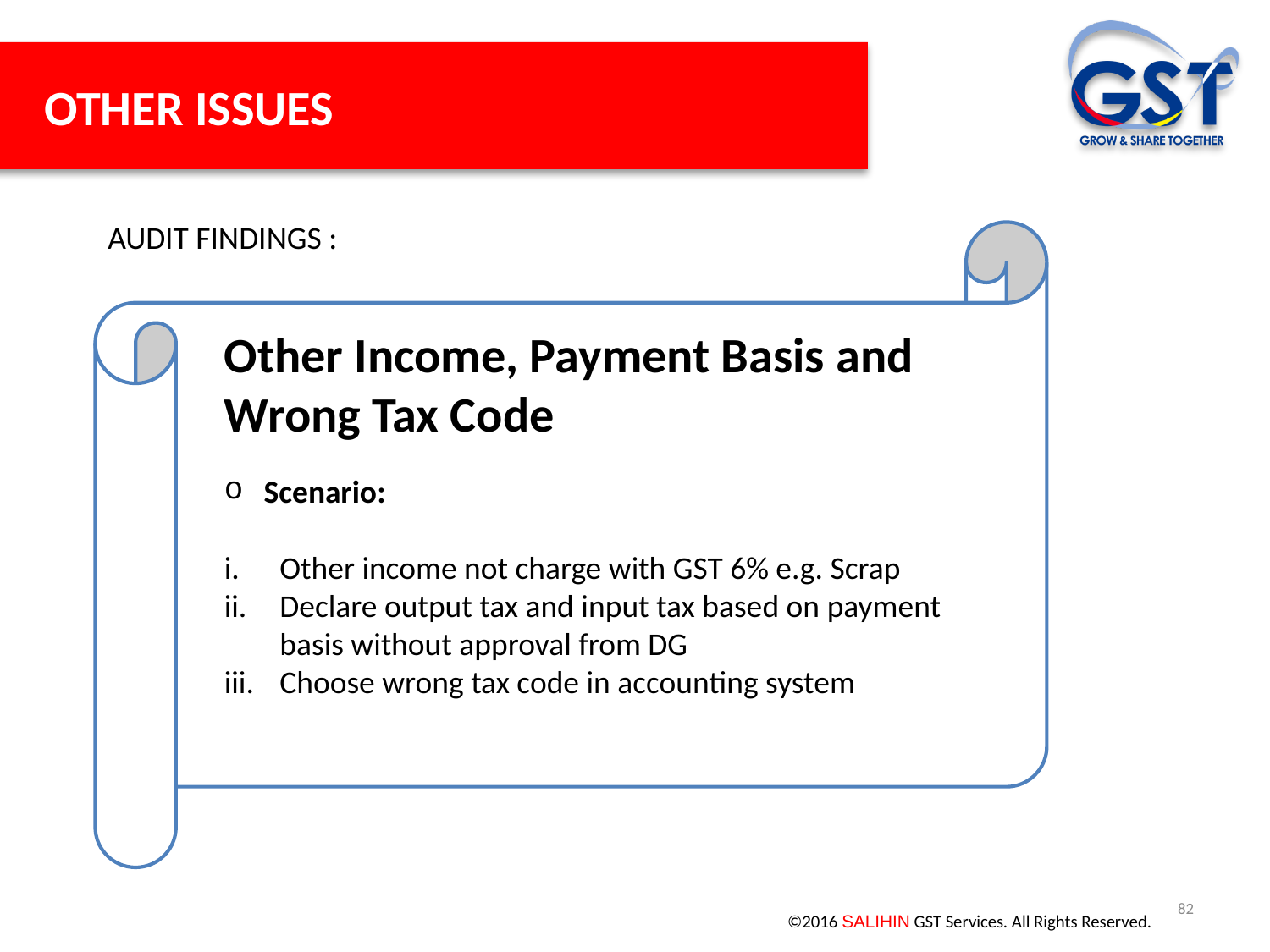

OTHER ISSUES
AUDIT FINDINGS :

Other Income, Payment Basis and Wrong Tax Code
Scenario:

Other income not charge with GST 6% e.g. Scrap
Declare output tax and input tax based on payment basis without approval from DG
Choose wrong tax code in accounting system
82